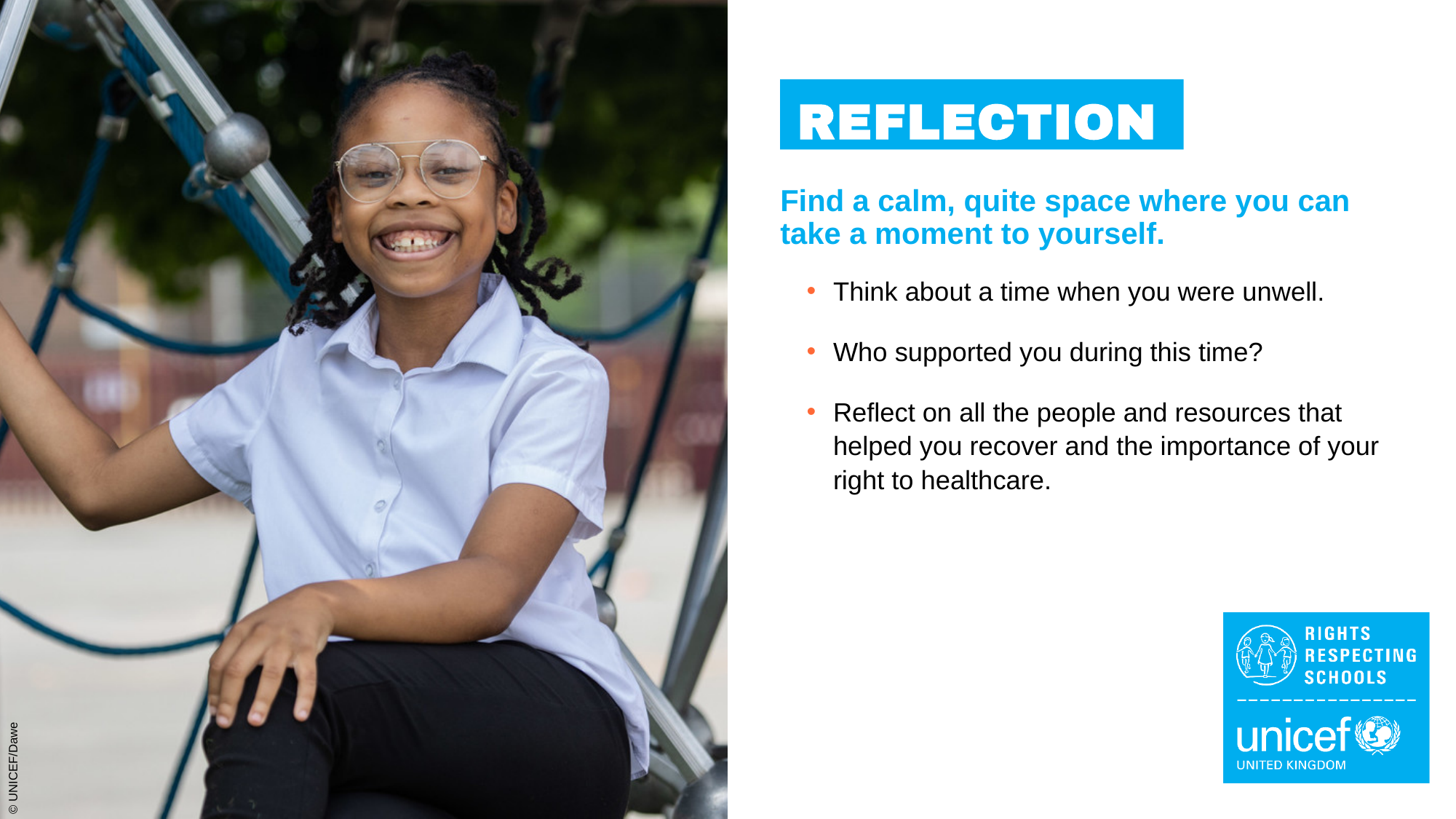

REFLECTION
Find a calm, quite space where you can take a moment to yourself.
Think about a time when you were unwell.
Who supported you during this time?
Reflect on all the people and resources that helped you recover and the importance of your right to healthcare.